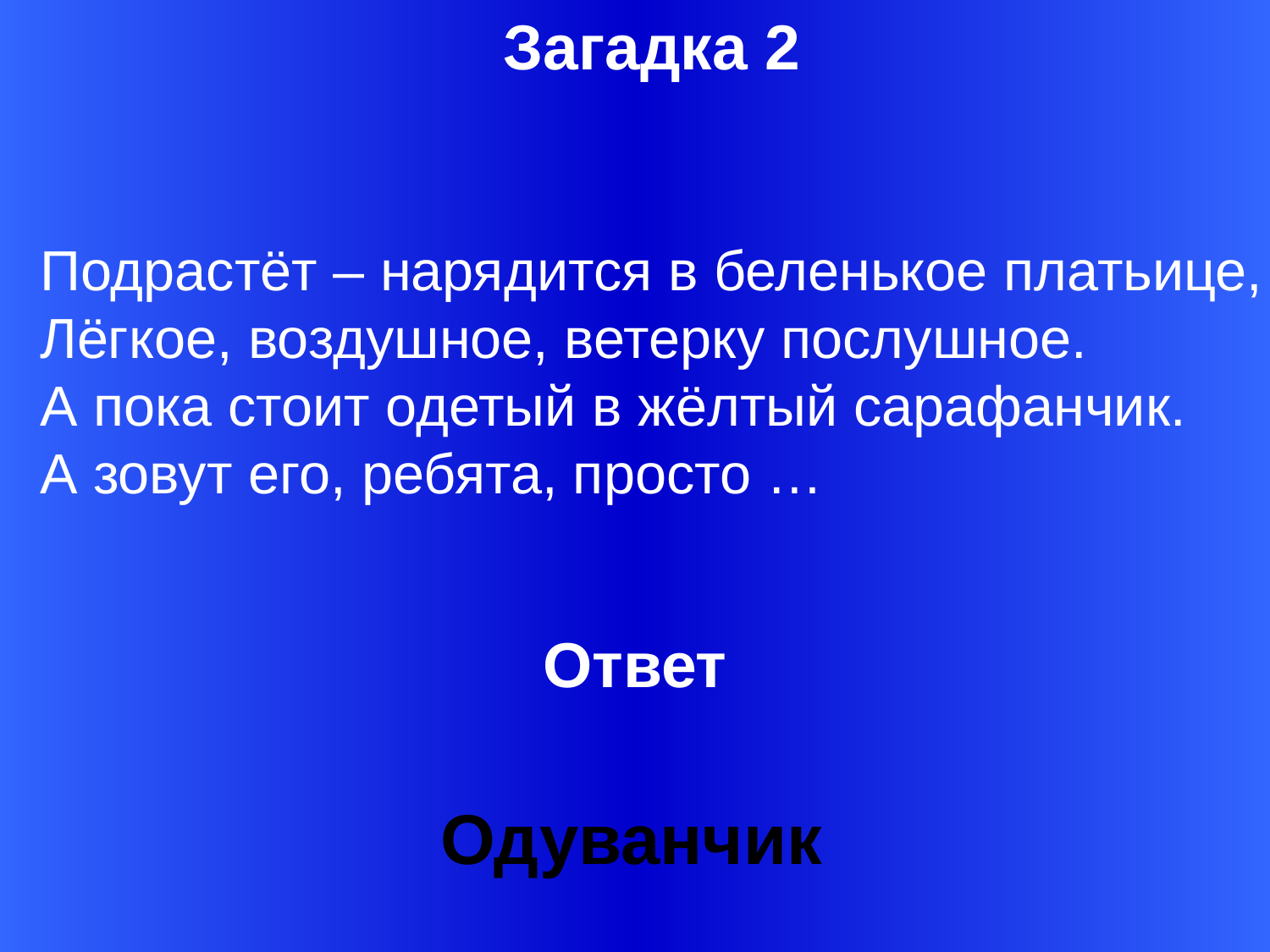

Загадка 2

Подрастёт – нарядится в беленькое платьице,
Лёгкое, воздушное, ветерку послушное.
А пока стоит одетый в жёлтый сарафанчик.
А зовут его, ребята, просто …
Ответ
Одуванчик